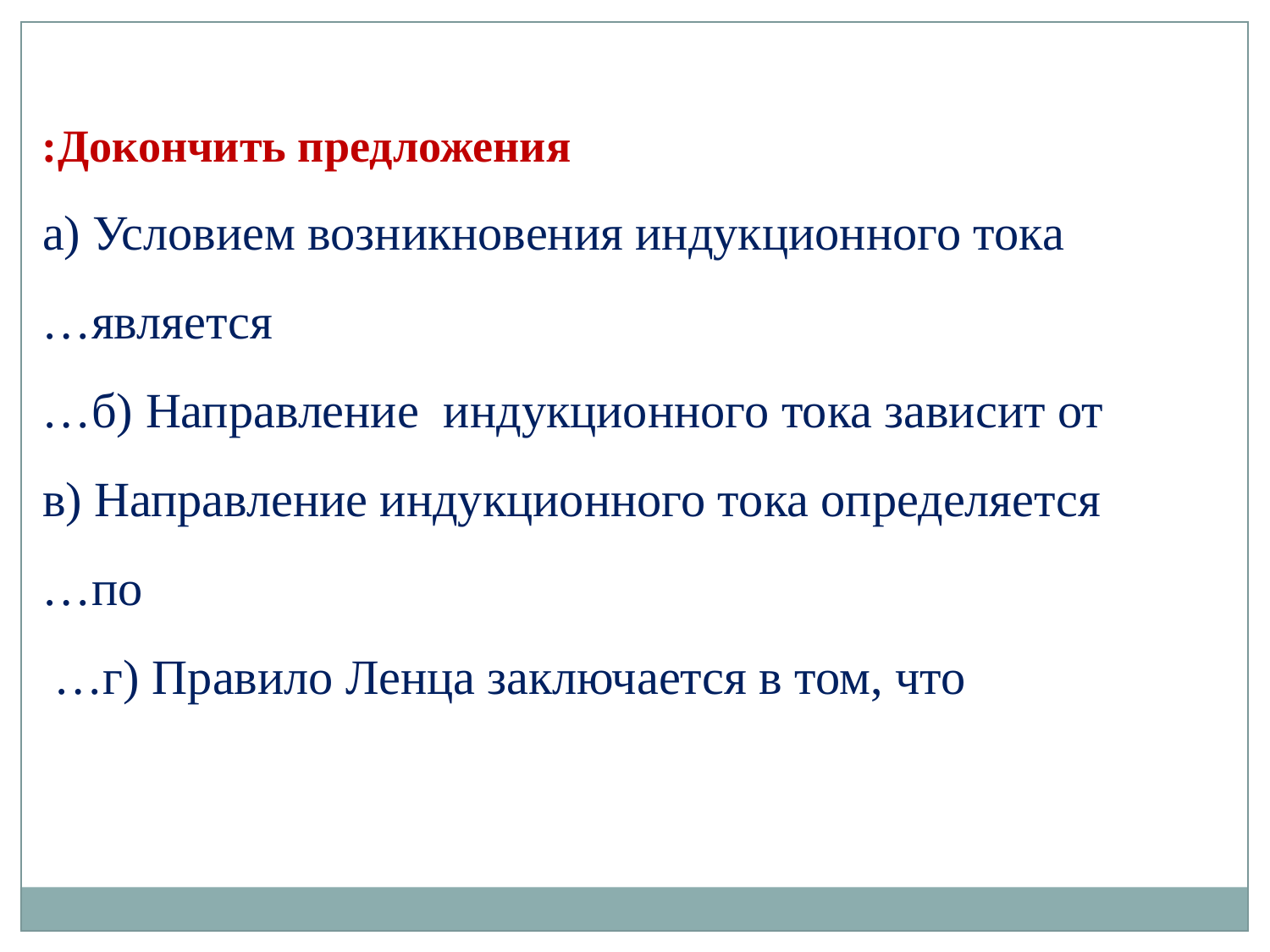

Докончить предложения:
а) Условием возникновения индукционного тока является…
б) Направление  индукционного тока зависит от…
в) Направление индукционного тока определяется по…
г) Правило Ленца заключается в том, что…